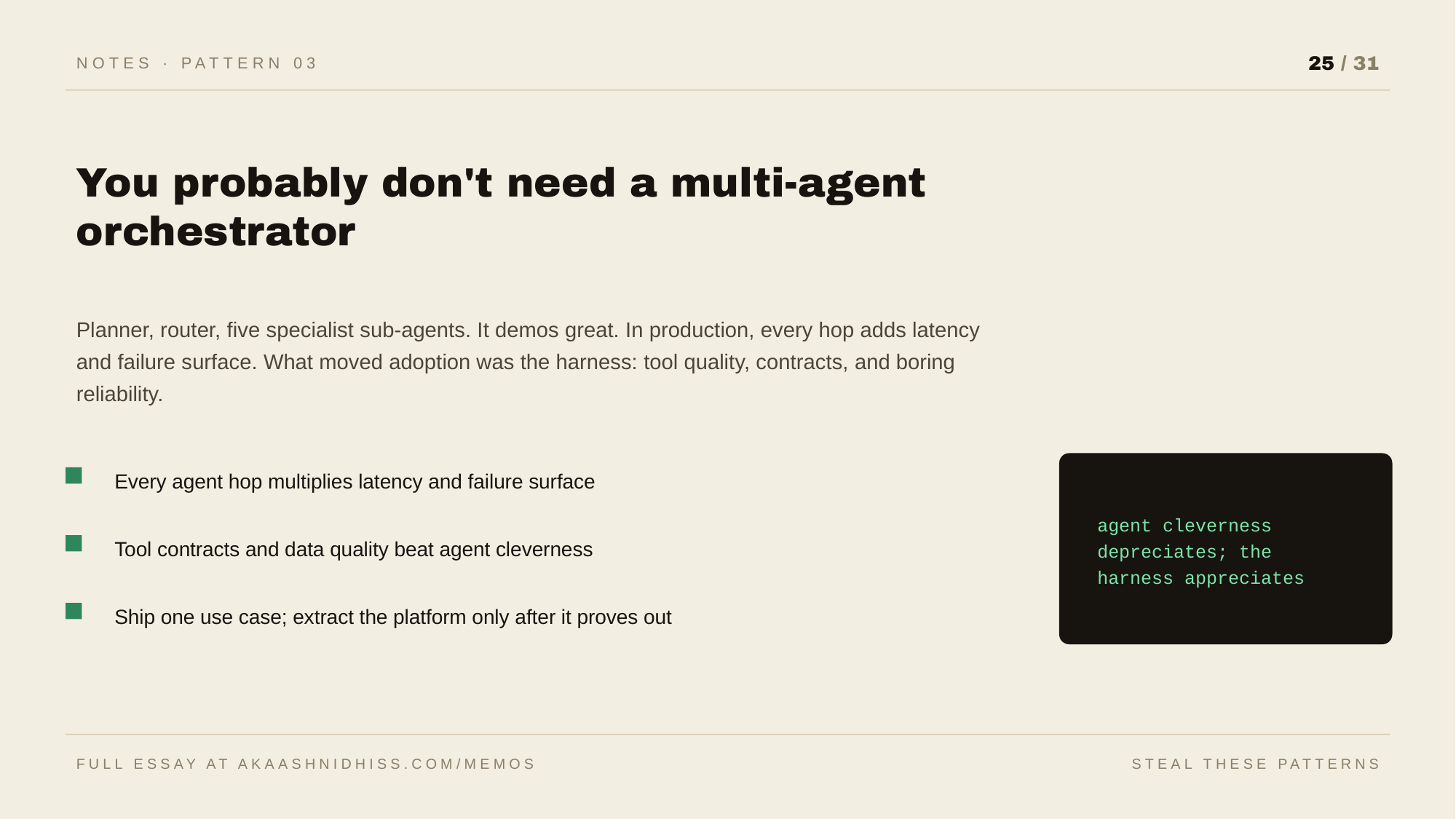

25 / 31
NOTES · PATTERN 03

You probably don't need a multi-agent orchestrator
Planner, router, five specialist sub-agents. It demos great. In production, every hop adds latency and failure surface. What moved adoption was the harness: tool quality, contracts, and boring reliability.
Every agent hop multiplies latency and failure surface

agent cleverness depreciates; the harness appreciates
Tool contracts and data quality beat agent cleverness

Ship one use case; extract the platform only after it proves out

FULL ESSAY AT AKAASHNIDHISS.COM/MEMOS
STEAL THESE PATTERNS